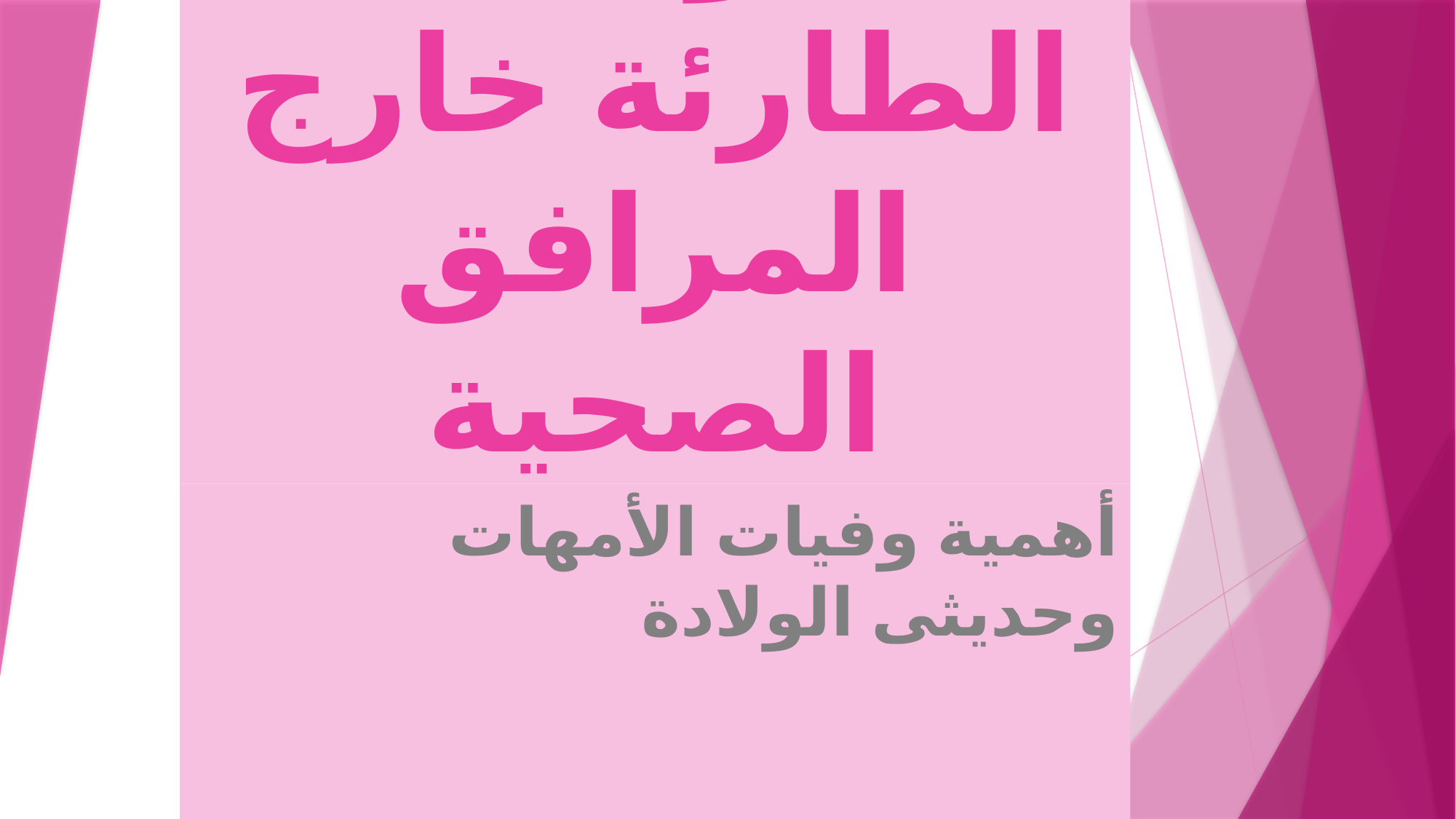

# الولادة الطارئة خارج المرافق الصحية
أهمية وفيات الأمهات وحديثى الولادة